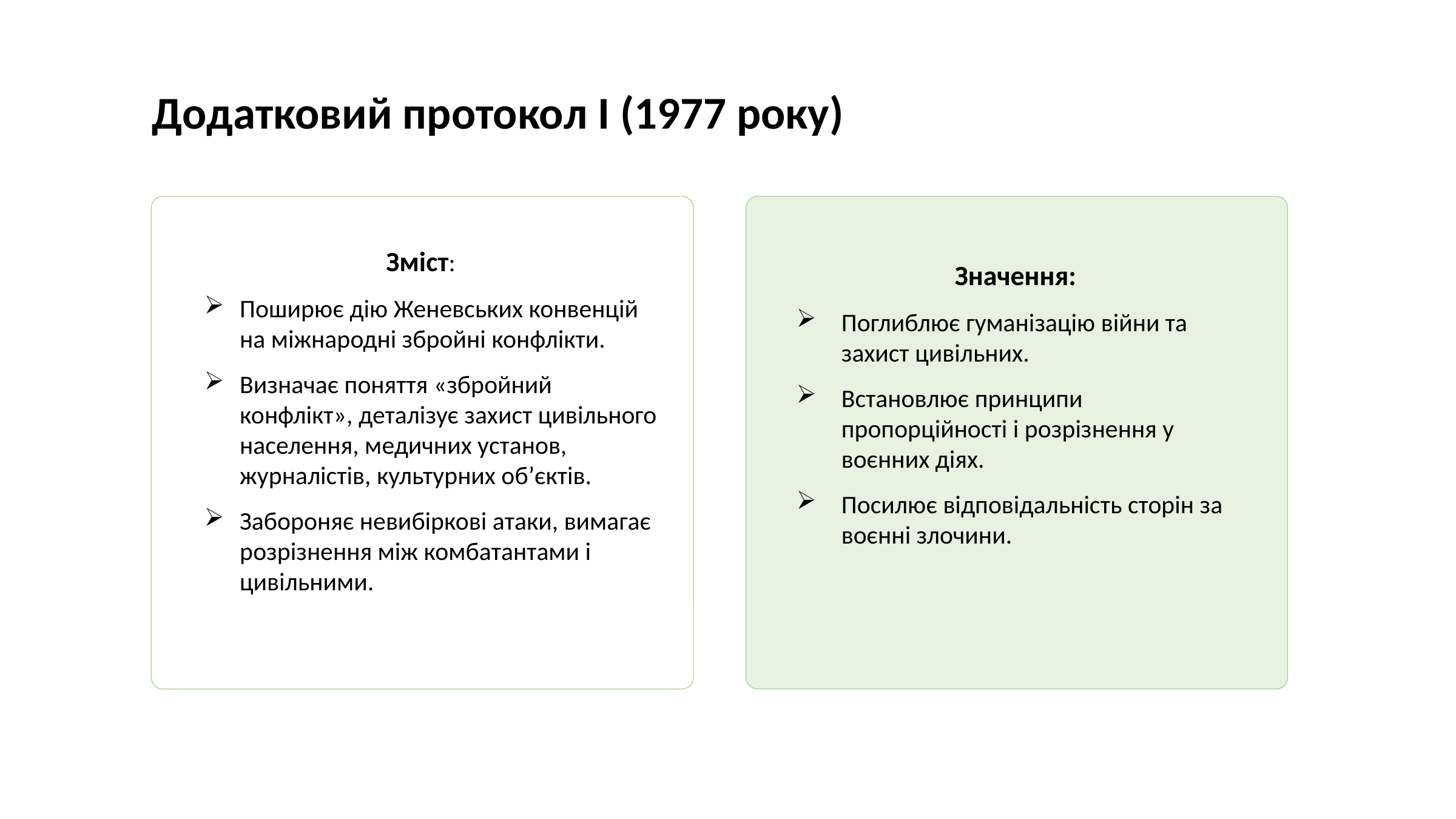

Додатковий протокол І (1977 року)

Зміст:
Поширює дію Женевських конвенцій на міжнародні збройні конфлікти.
Визначає поняття «збройний конфлікт», деталізує захист цивільного населення, медичних установ, журналістів, культурних об’єктів.
Забороняє невибіркові атаки, вимагає розрізнення між комбатантами і цивільними.
Значення:
Поглиблює гуманізацію війни та захист цивільних.
Встановлює принципи пропорційності і розрізнення у воєнних діях.
Посилює відповідальність сторін за воєнні злочини.